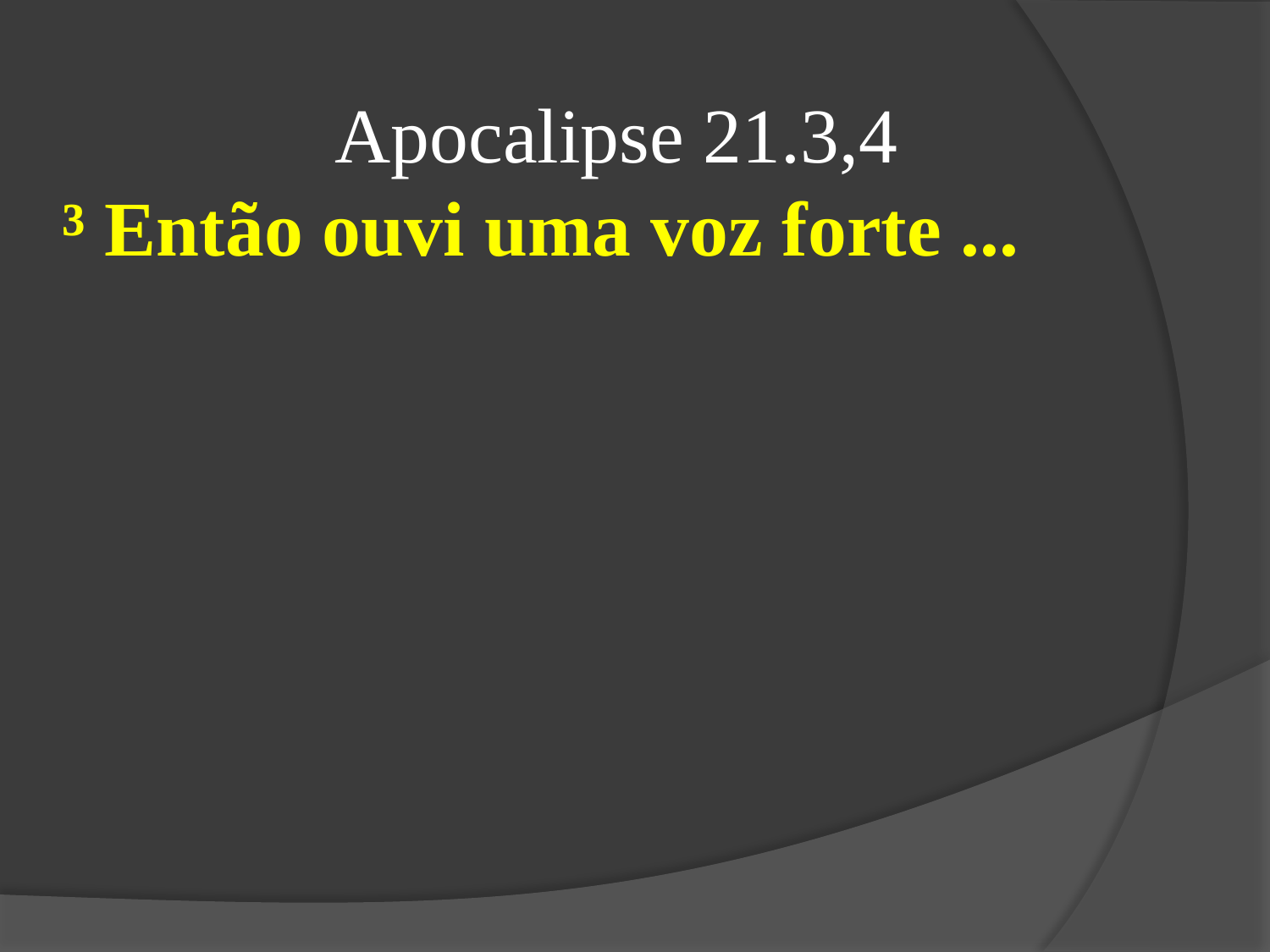

Apocalipse 21.3,4
³ Então ouvi uma voz forte ...